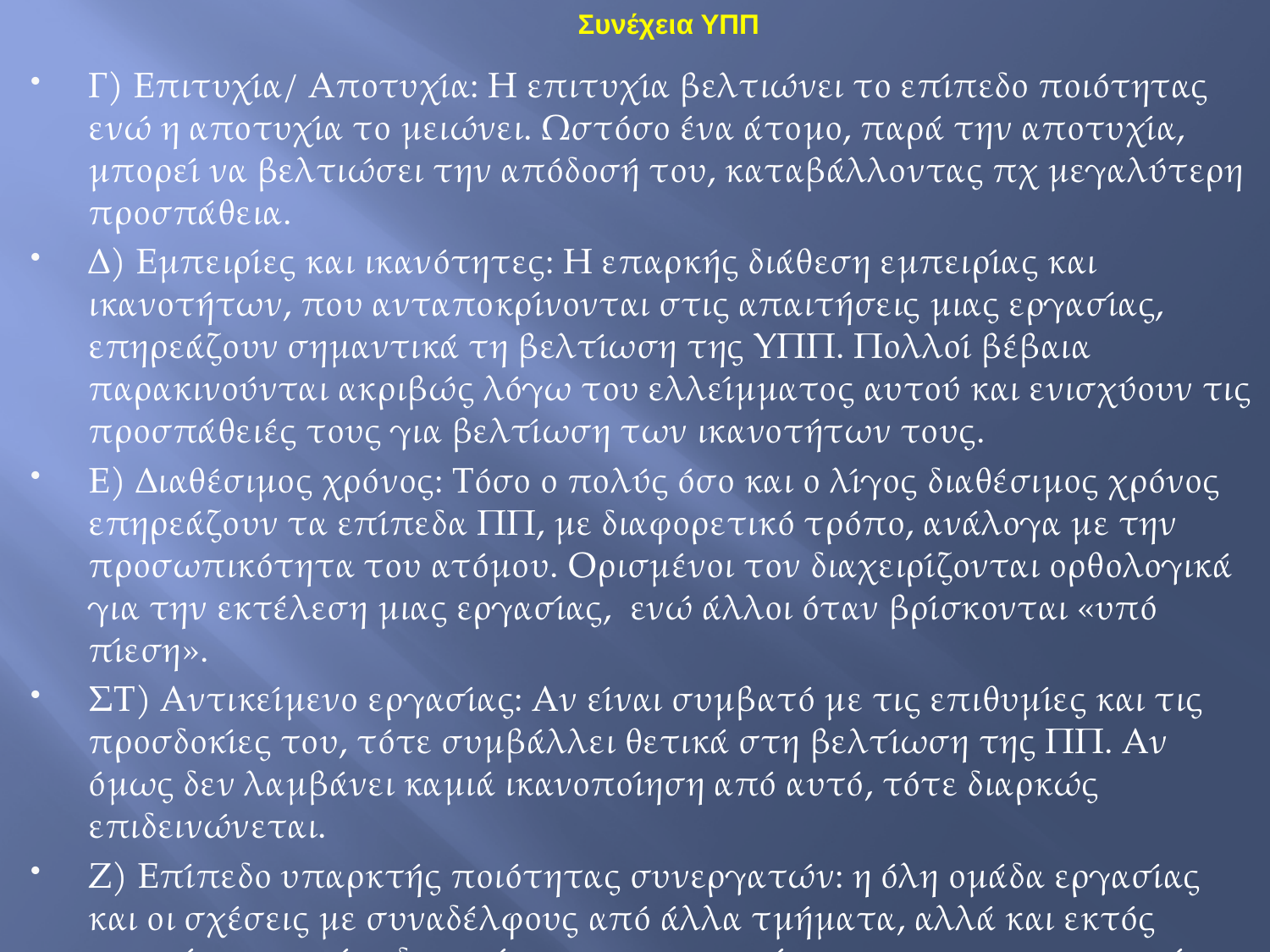

# Συνέχεια ΥΠΠ
Γ) Επιτυχία/ Αποτυχία: Η επιτυχία βελτιώνει το επίπεδο ποιότητας  ενώ η αποτυχία το μειώνει. Ωστόσο ένα άτομο, παρά την αποτυχία, μπορεί να βελτιώσει την απόδοσή του, καταβάλλοντας πχ μεγαλύτερη προσπάθεια.
Δ) Εμπειρίες και ικανότητες: Η επαρκής διάθεση εμπειρίας και ικανοτήτων, που ανταποκρίνονται στις απαιτήσεις μιας εργασίας, επηρεάζουν σημαντικά τη βελτίωση της ΥΠΠ. Πολλοί βέβαια παρακινούνται ακριβώς λόγω του ελλείμματος αυτού και ενισχύουν τις προσπάθειές τους για βελτίωση των ικανοτήτων τους.
Ε) Διαθέσιμος χρόνος: Τόσο ο πολύς όσο και ο λίγος διαθέσιμος χρόνος επηρεάζουν τα επίπεδα ΠΠ, με διαφορετικό τρόπο, ανάλογα με την προσωπικότητα του ατόμου. Ορισμένοι τον διαχειρίζονται ορθολογικά για την εκτέλεση μιας εργασίας,  ενώ άλλοι όταν βρίσκονται «υπό πίεση».
ΣΤ) Αντικείμενο εργασίας: Αν είναι συμβατό με τις επιθυμίες και τις προσδοκίες του, τότε συμβάλλει θετικά στη βελτίωση της ΠΠ. Αν όμως δεν λαμβάνει καμιά ικανοποίηση από αυτό, τότε διαρκώς επιδεινώνεται.
Ζ) Επίπεδο υπαρκτής ποιότητας συνεργατών: η όλη ομάδα εργασίας και οι σχέσεις με συναδέλφους από άλλα τμήματα, αλλά και εκτός εργασίας: το επίπεδο ποιότητας της οικογένειας και του κοινωνικού περιγύρου επηρεάζει το επίπεδο ΠΠ του ατόμου. Ο βαθμός της επιρροής εξαρτάται από το εύρος της διαφοράς μεταξύ του επιπέδου ποιότητας των άλλων κ του ίδιου.